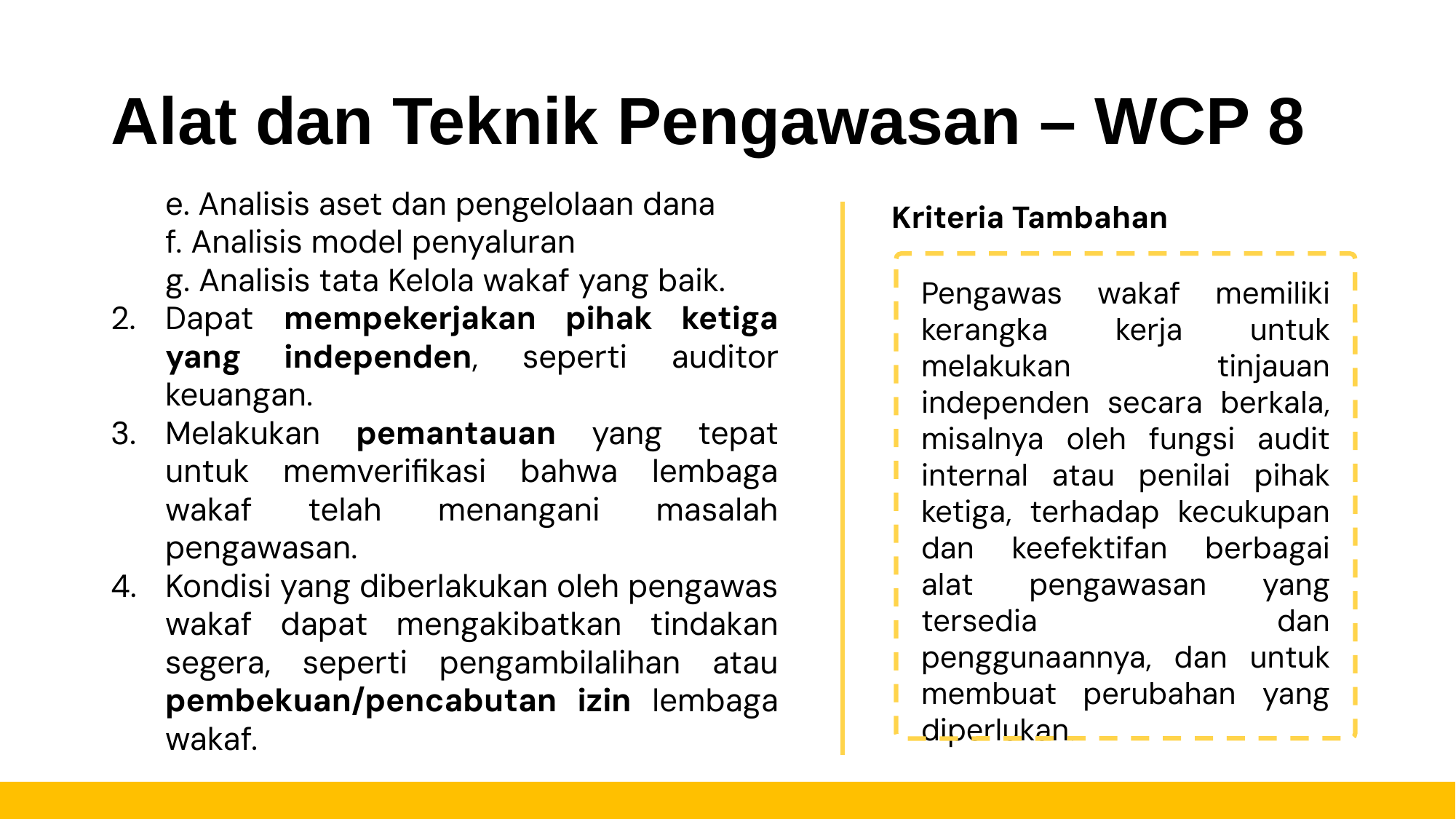

# Alat dan Teknik Pengawasan – WCP 8
e. Analisis aset dan pengelolaan dana
f. Analisis model penyaluran
g. Analisis tata Kelola wakaf yang baik.
Dapat mempekerjakan pihak ketiga yang independen, seperti auditor keuangan.
Melakukan pemantauan yang tepat untuk memverifikasi bahwa lembaga wakaf telah menangani masalah pengawasan.
Kondisi yang diberlakukan oleh pengawas wakaf dapat mengakibatkan tindakan segera, seperti pengambilalihan atau pembekuan/pencabutan izin lembaga wakaf.
Kriteria Tambahan

Pengawas wakaf memiliki kerangka kerja untuk melakukan tinjauan independen secara berkala, misalnya oleh fungsi audit internal atau penilai pihak ketiga, terhadap kecukupan dan keefektifan berbagai alat pengawasan yang tersedia dan penggunaannya, dan untuk membuat perubahan yang diperlukan.